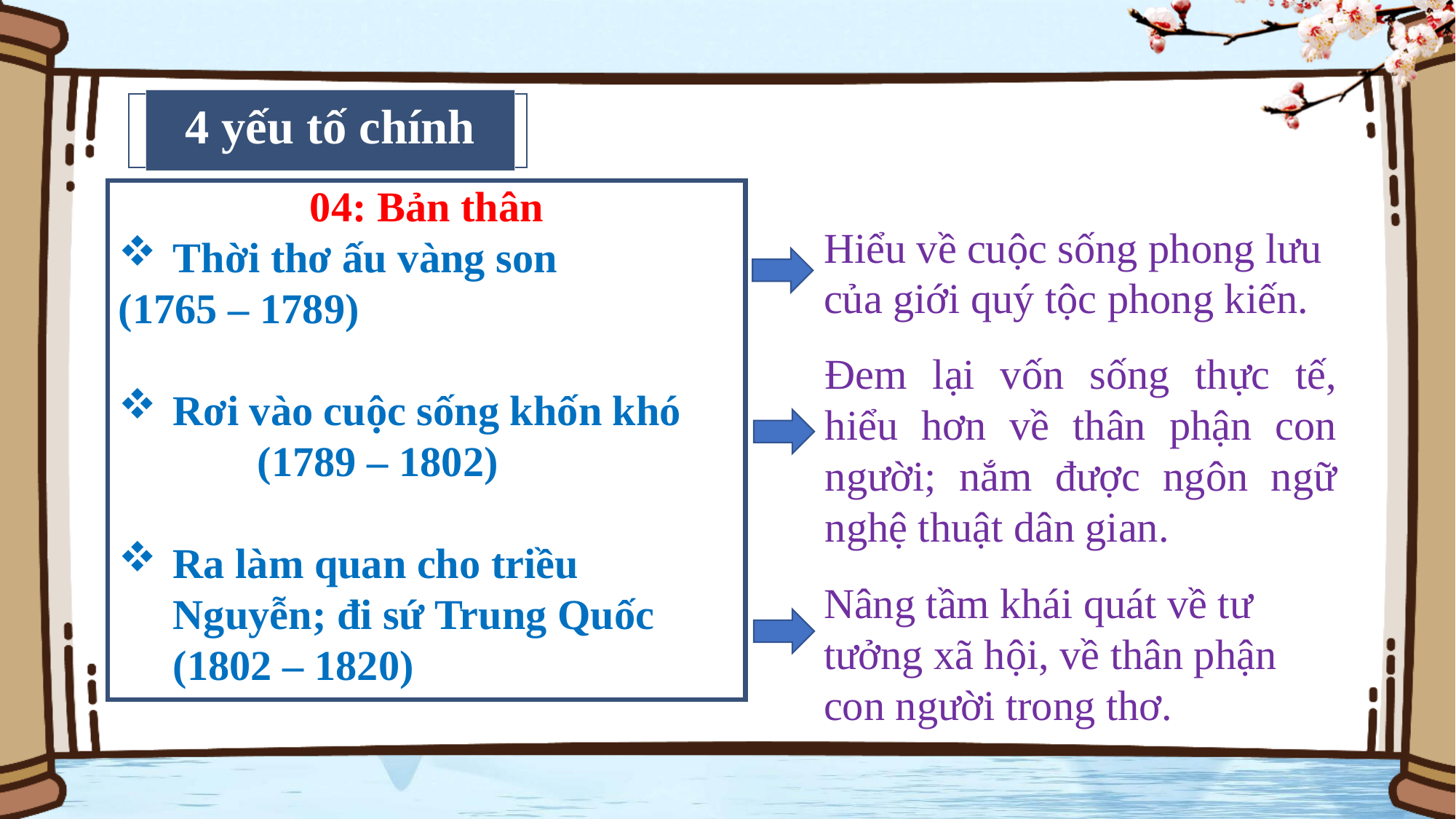

4 yếu tố chính
04: Bản thân
Thời thơ ấu vàng son
(1765 – 1789)

Rơi vào cuộc sống khốn khó              (1789 – 1802)

Ra làm quan cho triều Nguyễn; đi sứ Trung Quốc (1802 – 1820)

Hiểu về cuộc sống phong lưu của giới quý tộc phong kiến.

Đem lại vốn sống thực tế, hiểu hơn về thân phận con người; nắm được ngôn ngữ nghệ thuật dân gian.

Nâng tầm khái quát về tư tưởng xã hội, về thân phận con người trong thơ.